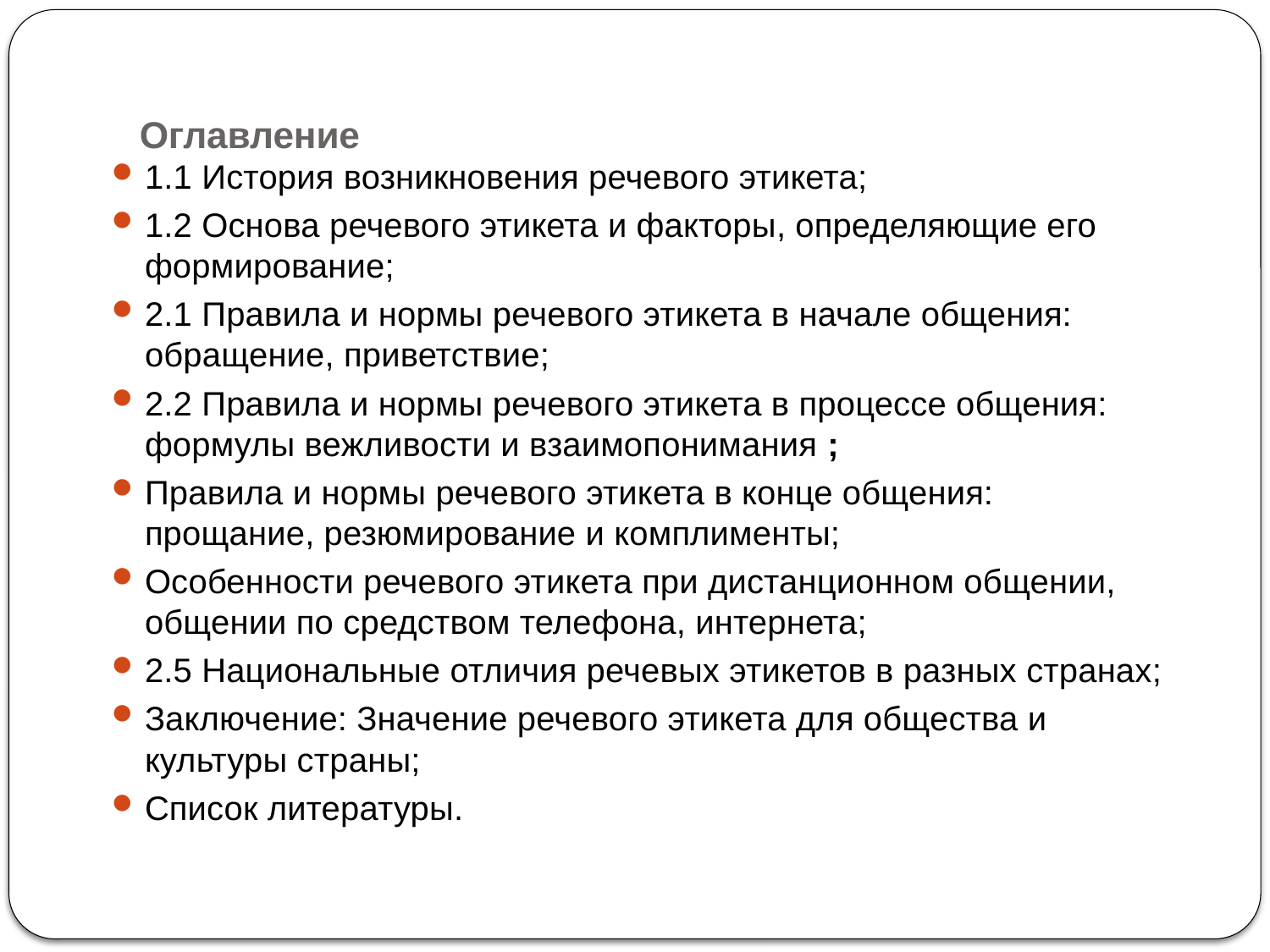

# Оглавление
1.1 История возникновения речевого этикета;
1.2 Основа речевого этикета и факторы, определяющие его формирование;
2.1 Правила и нормы речевого этикета в начале общения: обращение, приветствие;
2.2 Правила и нормы речевого этикета в процессе общения: формулы вежливости и взаимопонимания ;
Правила и нормы речевого этикета в конце общения: прощание, резюмирование и комплименты;
Особенности речевого этикета при дистанционном общении, общении по средством телефона, интернета;
2.5 Национальные отличия речевых этикетов в разных странах;
Заключение: Значение речевого этикета для общества и культуры страны;
Список литературы.